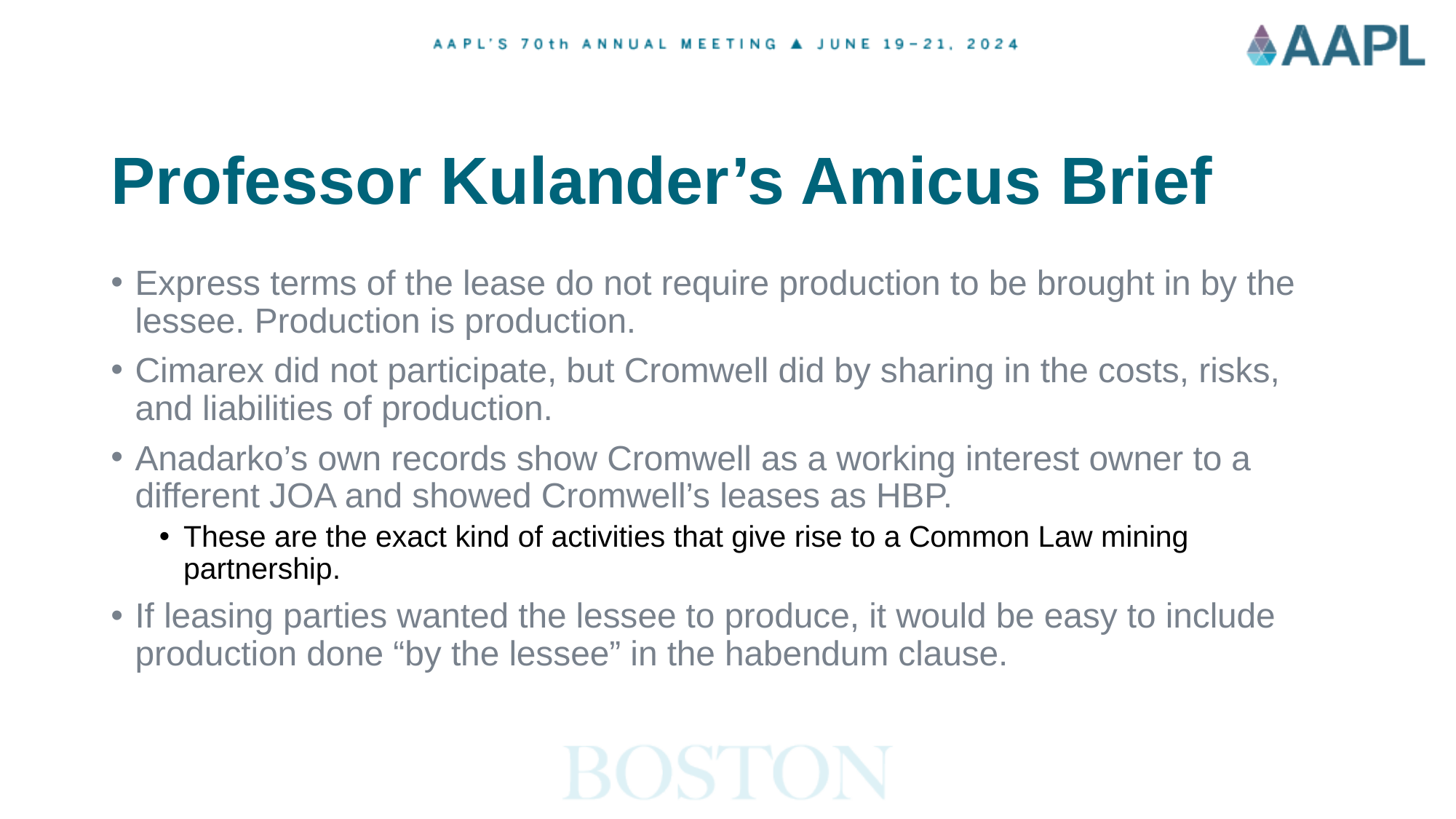

# Professor Kulander’s Amicus Brief
Express terms of the lease do not require production to be brought in by the lessee. Production is production.
Cimarex did not participate, but Cromwell did by sharing in the costs, risks, and liabilities of production.
Anadarko’s own records show Cromwell as a working interest owner to a different JOA and showed Cromwell’s leases as HBP.
These are the exact kind of activities that give rise to a Common Law mining partnership.
If leasing parties wanted the lessee to produce, it would be easy to include production done “by the lessee” in the habendum clause.